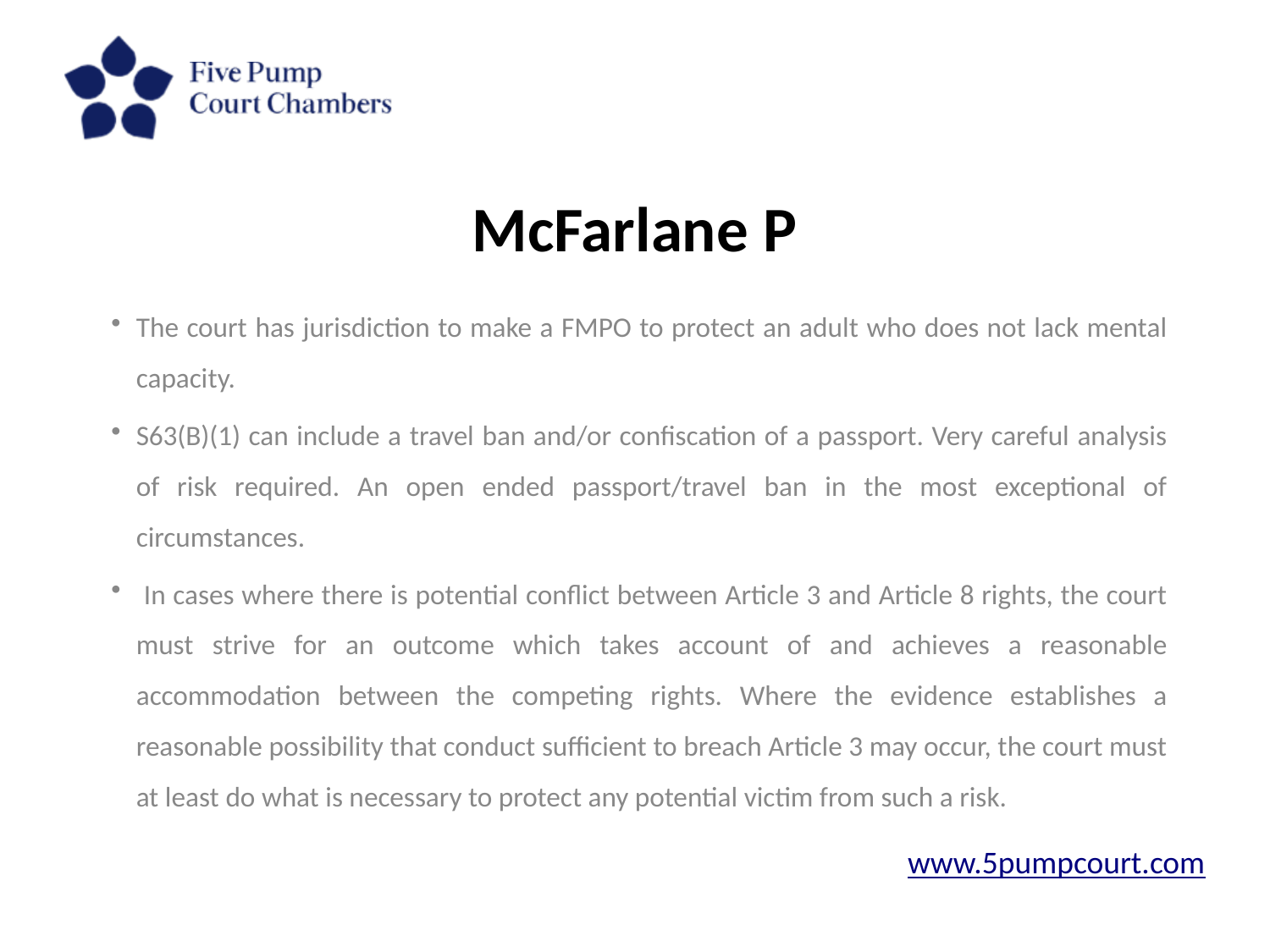

# McFarlane P
The court has jurisdiction to make a FMPO to protect an adult who does not lack mental capacity.
S63(B)(1) can include a travel ban and/or confiscation of a passport. Very careful analysis of risk required. An open ended passport/travel ban in the most exceptional of circumstances.
 In cases where there is potential conflict between Article 3 and Article 8 rights, the court must strive for an outcome which takes account of and achieves a reasonable accommodation between the competing rights. Where the evidence establishes a reasonable possibility that conduct sufficient to breach Article 3 may occur, the court must at least do what is necessary to protect any potential victim from such a risk.
www.5pumpcourt.com